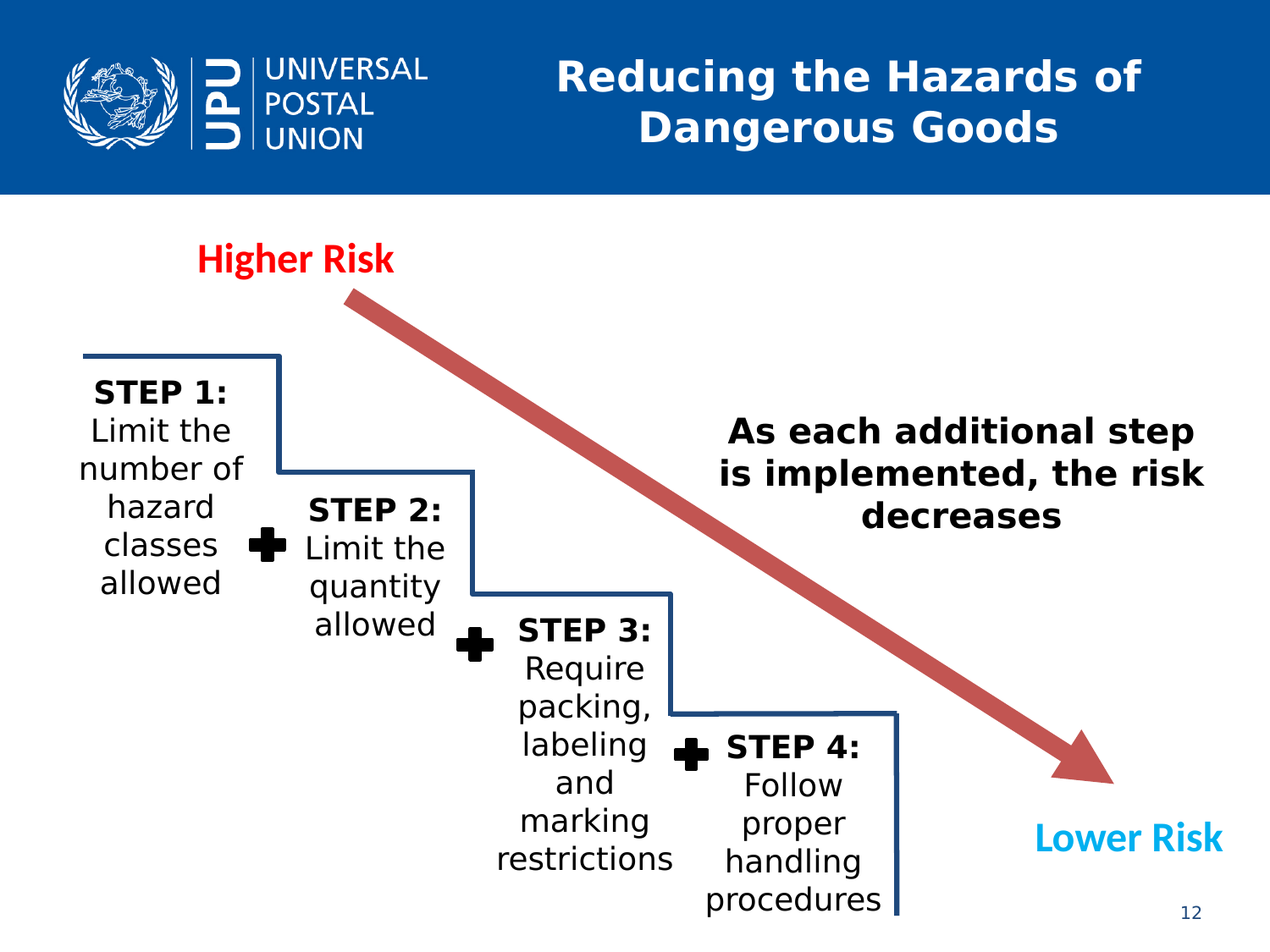

Reducing the Hazards of Dangerous Goods
Higher Risk
STEP 1:
Limit the number of hazard classes allowed
As each additional step is implemented, the risk decreases
STEP 2:
Limit the quantity allowed

STEP 3:
Require packing, labeling and marking restrictions

STEP 4:
Follow proper handling procedures

Lower Risk